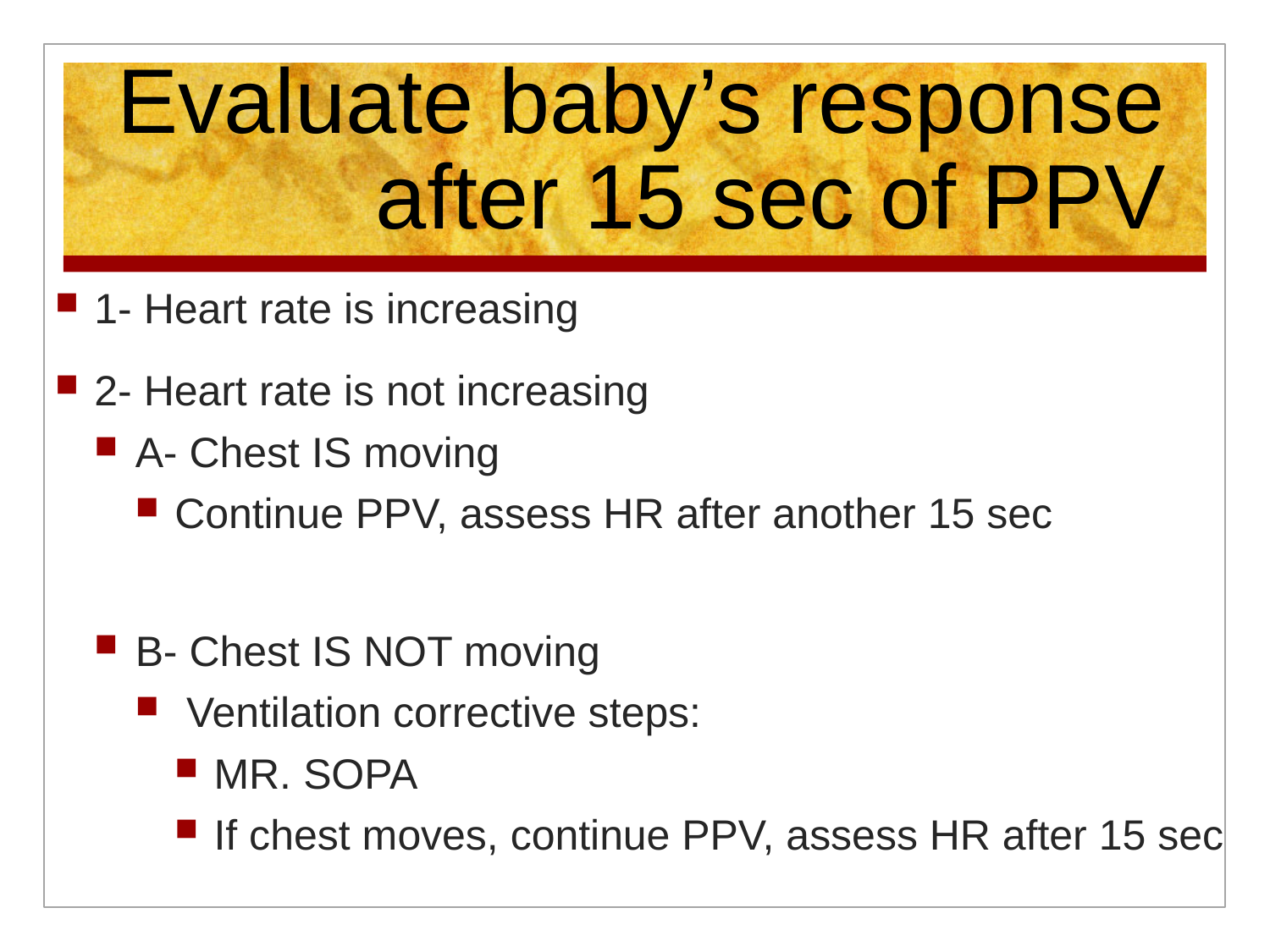

# Evaluate baby’s response after 15 sec of PPV
1- Heart rate is increasing
2- Heart rate is not increasing
A- Chest IS moving
Continue PPV, assess HR after another 15 sec

B- Chest IS NOT moving
 Ventilation corrective steps:
MR. SOPA
If chest moves, continue PPV, assess HR after 15 sec